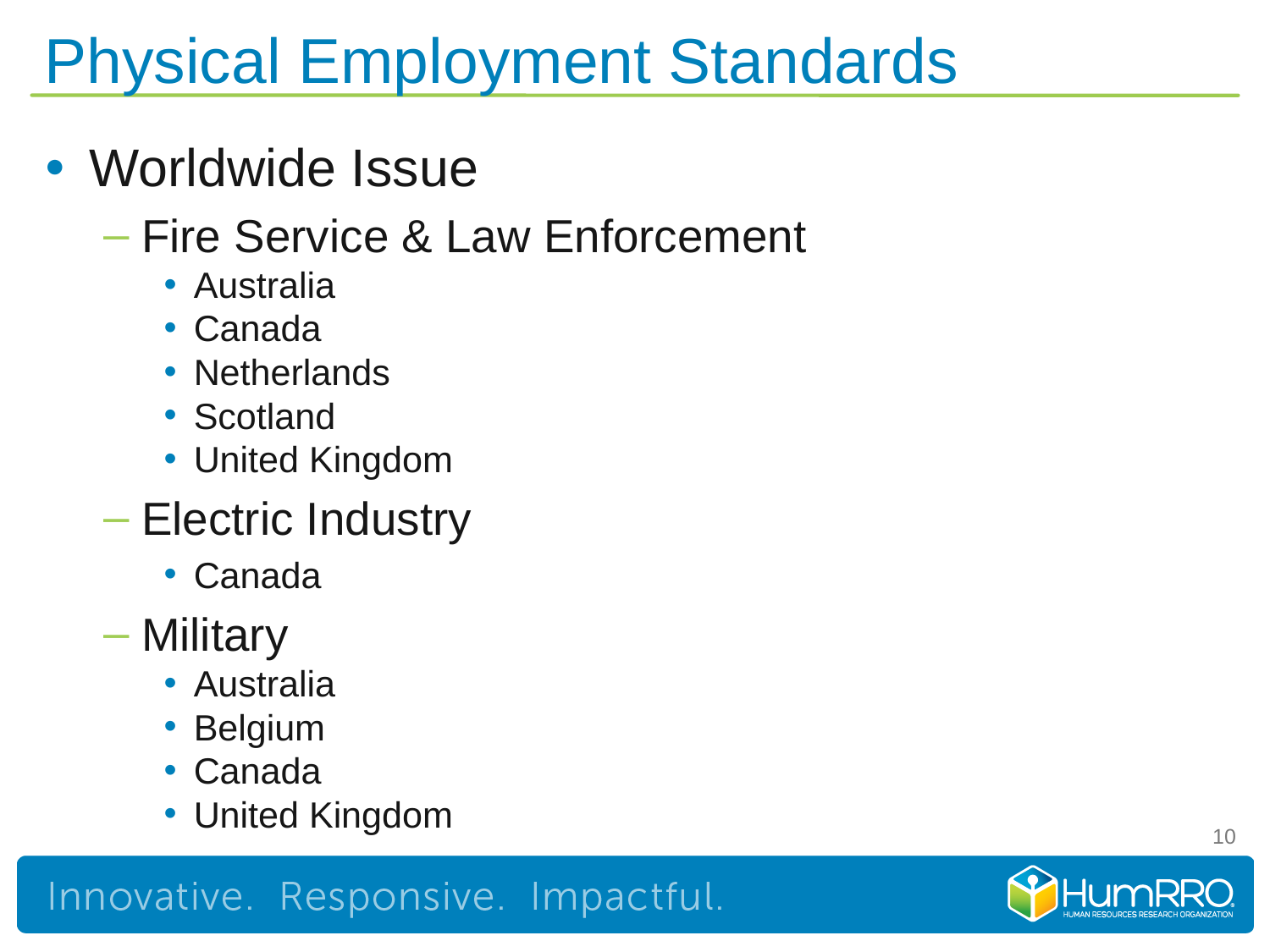

# Physical Employment Standards
Worldwide Issue
Fire Service & Law Enforcement
Australia
Canada
Netherlands
Scotland
United Kingdom
Electric Industry
Canada
Military
Australia
Belgium
Canada
United Kingdom

10